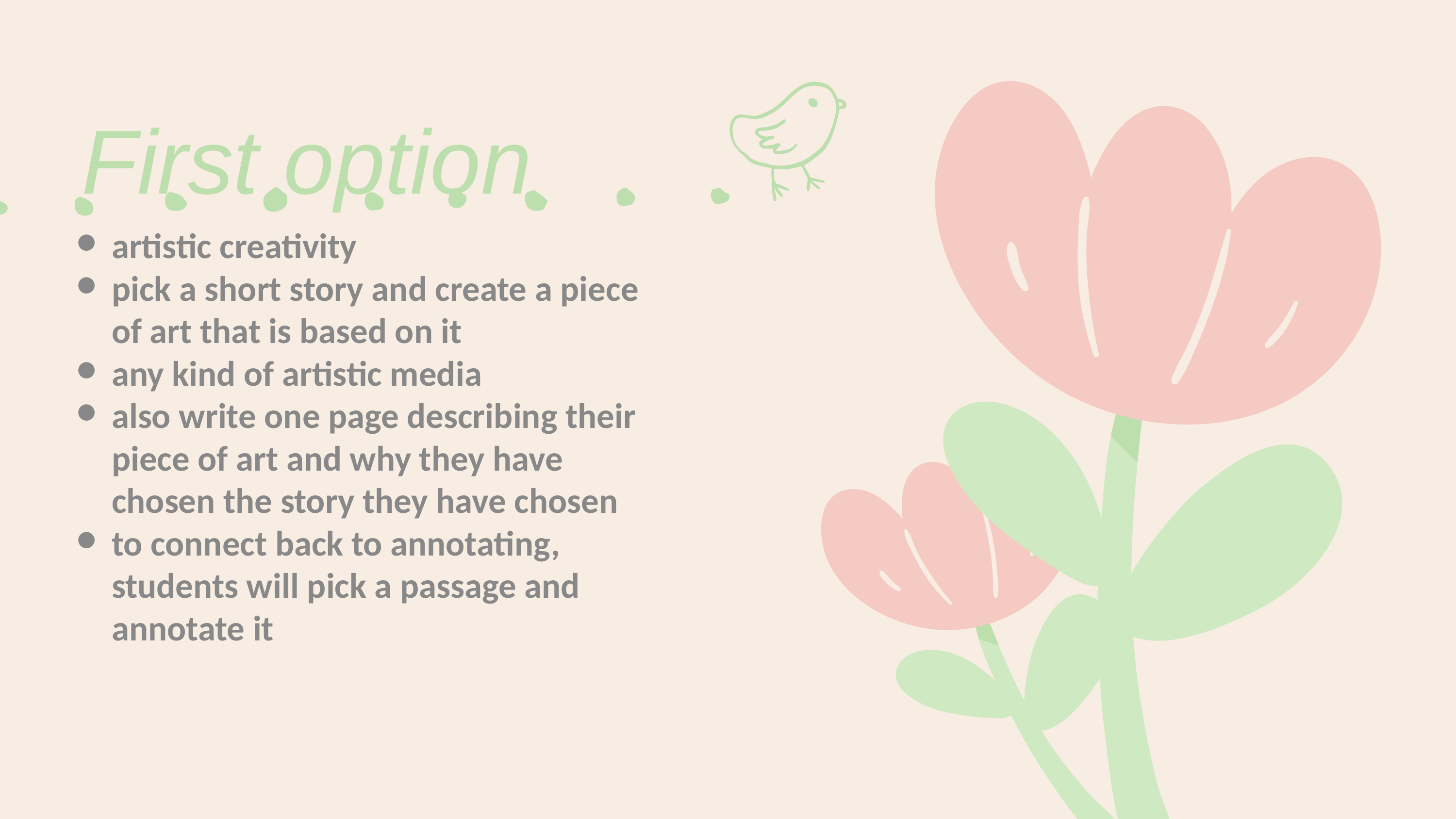

First option

artistic creativity
pick a short story and create a piece of art that is based on it
any kind of artistic media
also write one page describing their piece of art and why they have chosen the story they have chosen
to connect back to annotating, students will pick a passage and annotate it